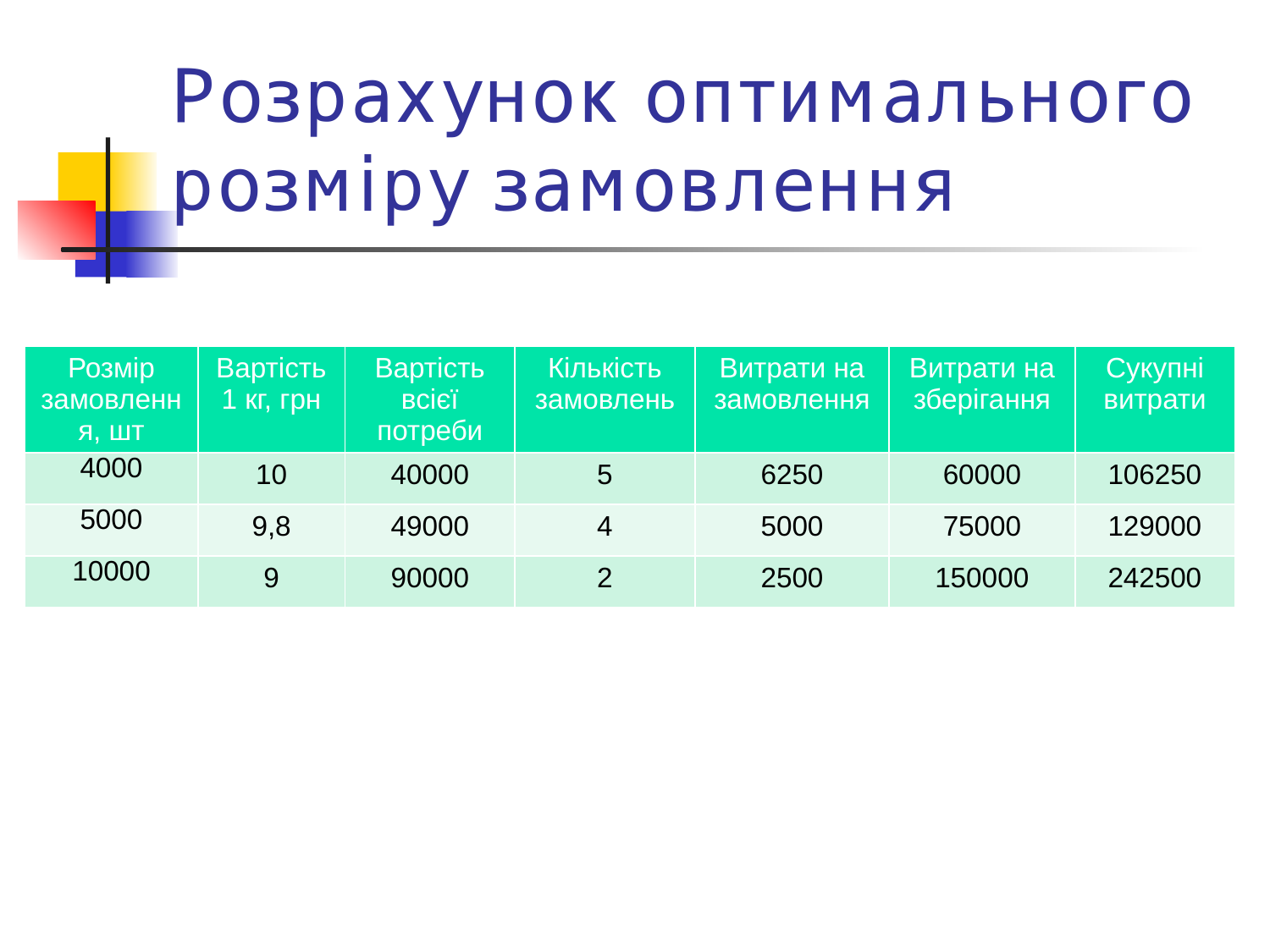

# Розрахунок оптимального розміру замовлення
| Розмір замовлення, шт | Вартість 1 кг, грн | Вартість всієї потреби | Кількість замовлень | Витрати на замовлення | Витрати на зберігання | Сукупні витрати |
| --- | --- | --- | --- | --- | --- | --- |
| 4000 | 10 | 40000 | 5 | 6250 | 60000 | 106250 |
| 5000 | 9,8 | 49000 | 4 | 5000 | 75000 | 129000 |
| 10000 | 9 | 90000 | 2 | 2500 | 150000 | 242500 |